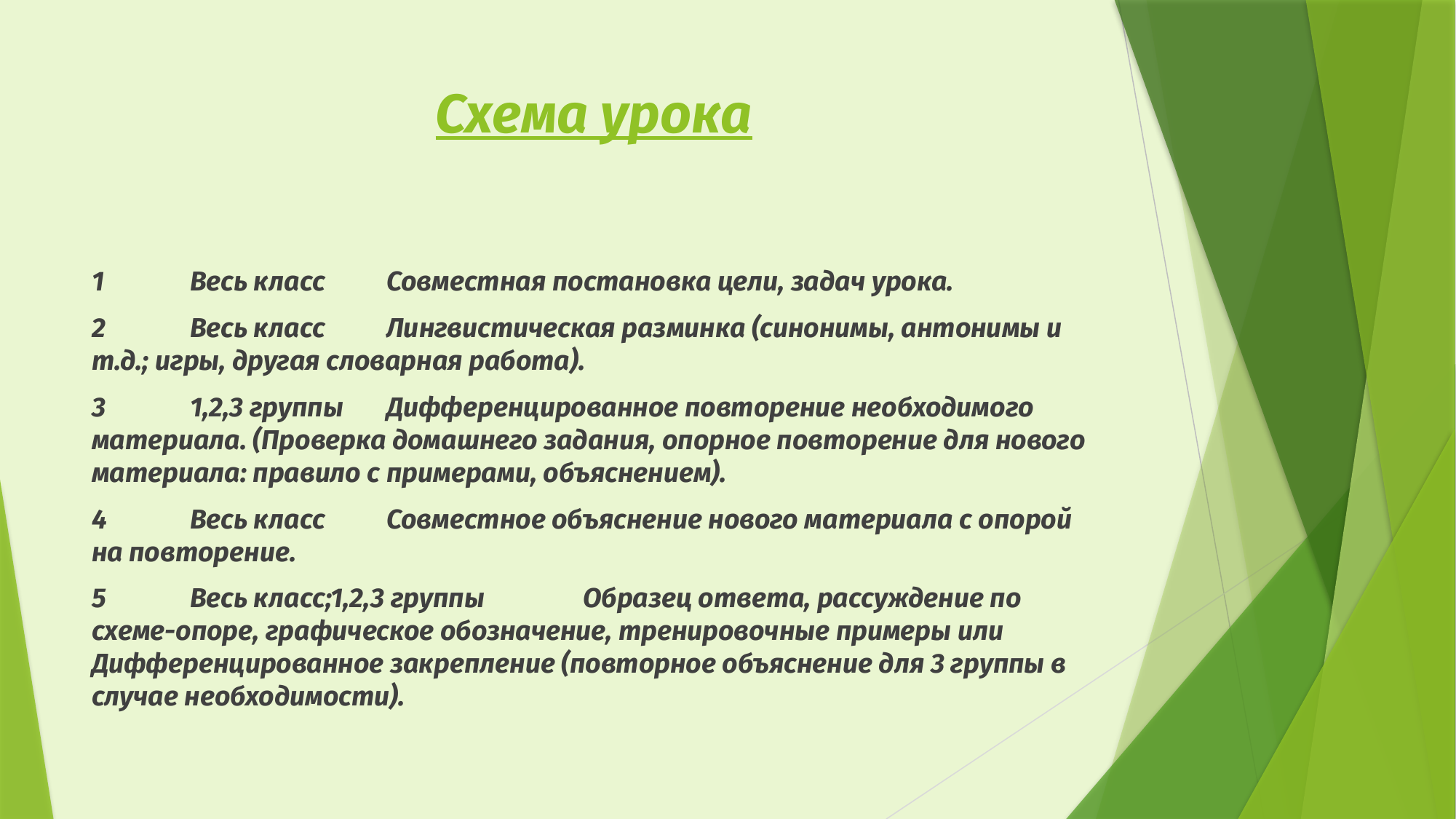

# Схема урока
1	Весь класс	Совместная постановка цели, задач урока.
2	Весь класс	Лингвистическая разминка (синонимы, антонимы и т.д.; игры, другая словарная работа).
3	1,2,3 группы	Дифференцированное повторение необходимого материала. (Проверка домашнего задания, опорное повторение для нового материала: правило с примерами, объяснением).
4	Весь класс	Совместное объяснение нового материала с опорой на повторение.
5	Весь класс;1,2,3 группы	Образец ответа, рассуждение по схеме-опоре, графическое обозначение, тренировочные примеры или Дифференцированное закрепление (повторное объяснение для 3 группы в случае необходимости).